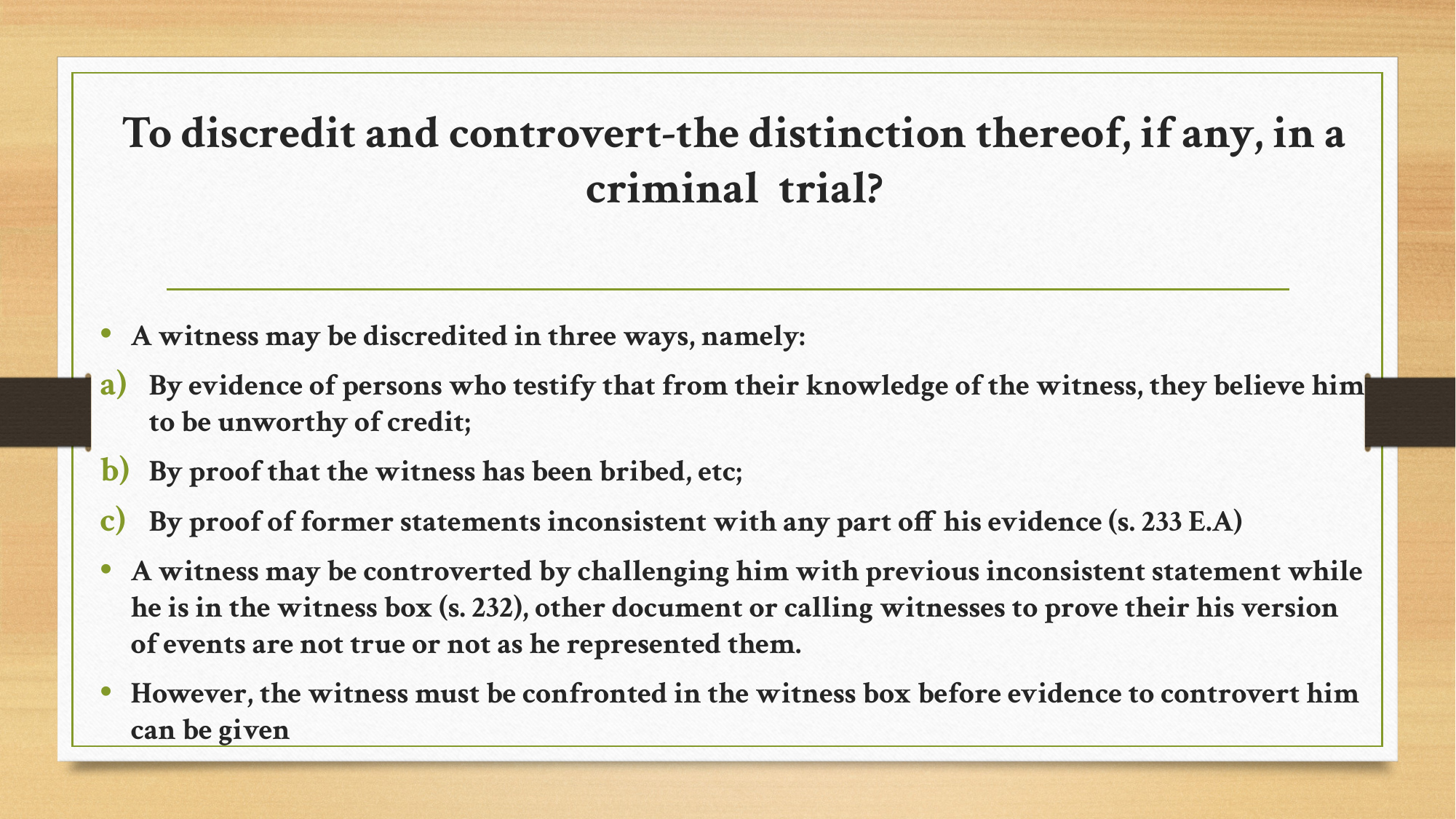

# To discredit and controvert-the distinction thereof, if any, in a criminal  trial?
A witness may be discredited in three ways, namely:
By evidence of persons who testify that from their knowledge of the witness, they believe him to be unworthy of credit;
By proof that the witness has been bribed, etc;
By proof of former statements inconsistent with any part off his evidence (s. 233 E.A)
A witness may be controverted by challenging him with previous inconsistent statement while he is in the witness box (s. 232), other document or calling witnesses to prove their his version of events are not true or not as he represented them.
However, the witness must be confronted in the witness box before evidence to controvert him can be given